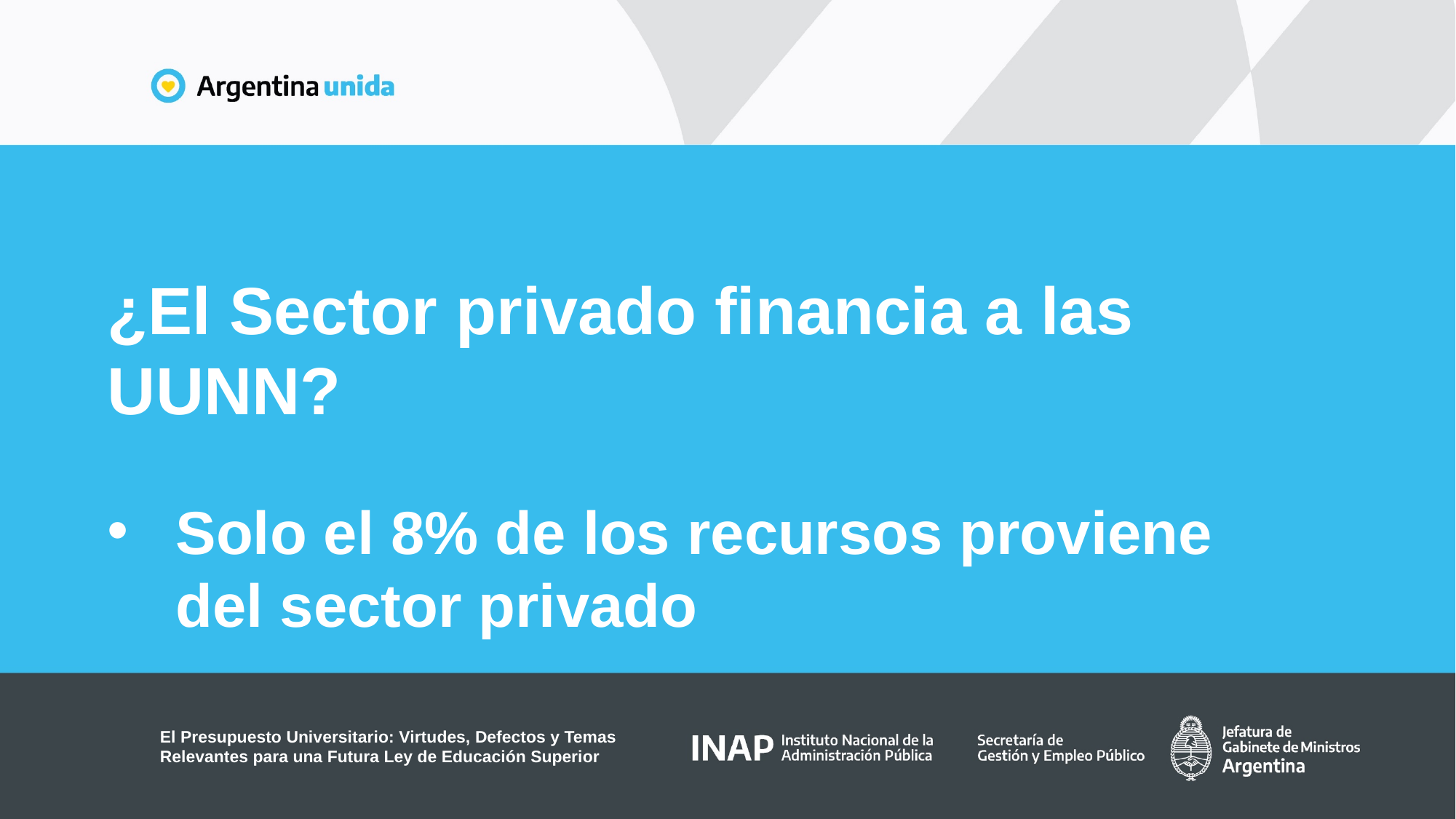

¿El Sector privado financia a las UUNN?

Solo el 8% de los recursos proviene del sector privado
El Presupuesto Universitario: Virtudes, Defectos y Temas Relevantes para una Futura Ley de Educación Superior